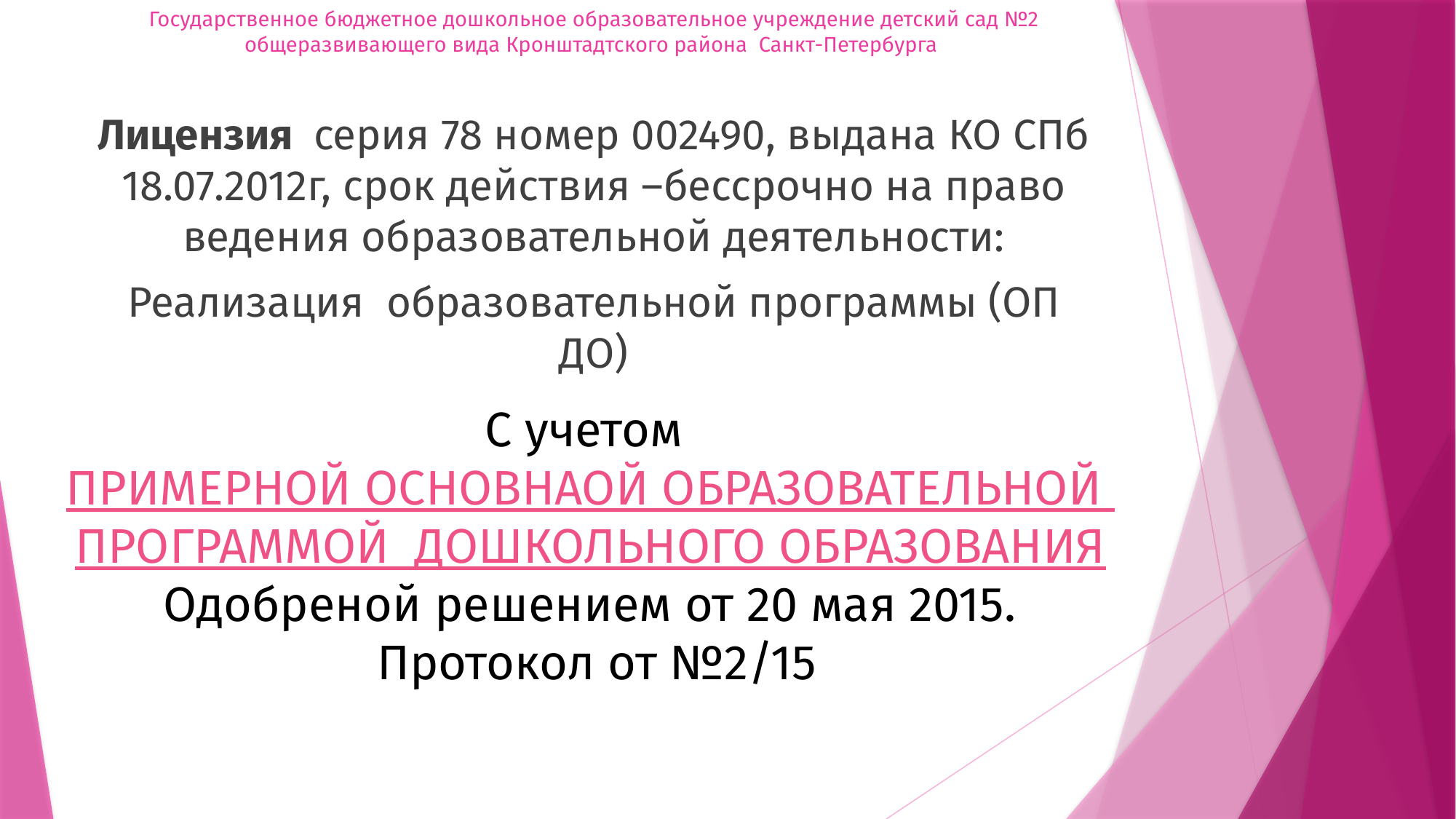

# Государственное бюджетное дошкольное образовательное учреждение детский сад №2 общеразвивающего вида Кронштадтского района  Санкт-Петербурга
Лицензия  серия 78 номер 002490, выдана КО СПб 18.07.2012г, срок действия –бессрочно на право ведения образовательной деятельности:
Реализация  образовательной программы (ОП ДО)
С учетом
ПРИМЕРНой ОСНОВНАой ОБРАЗОВАТЕЛЬНой ПРОГРАММой  ДОШКОЛЬНОГО ОБРАЗОВАНИЯ
Одобреной решением от 20 мая 2015.
 Протокол от №2/15